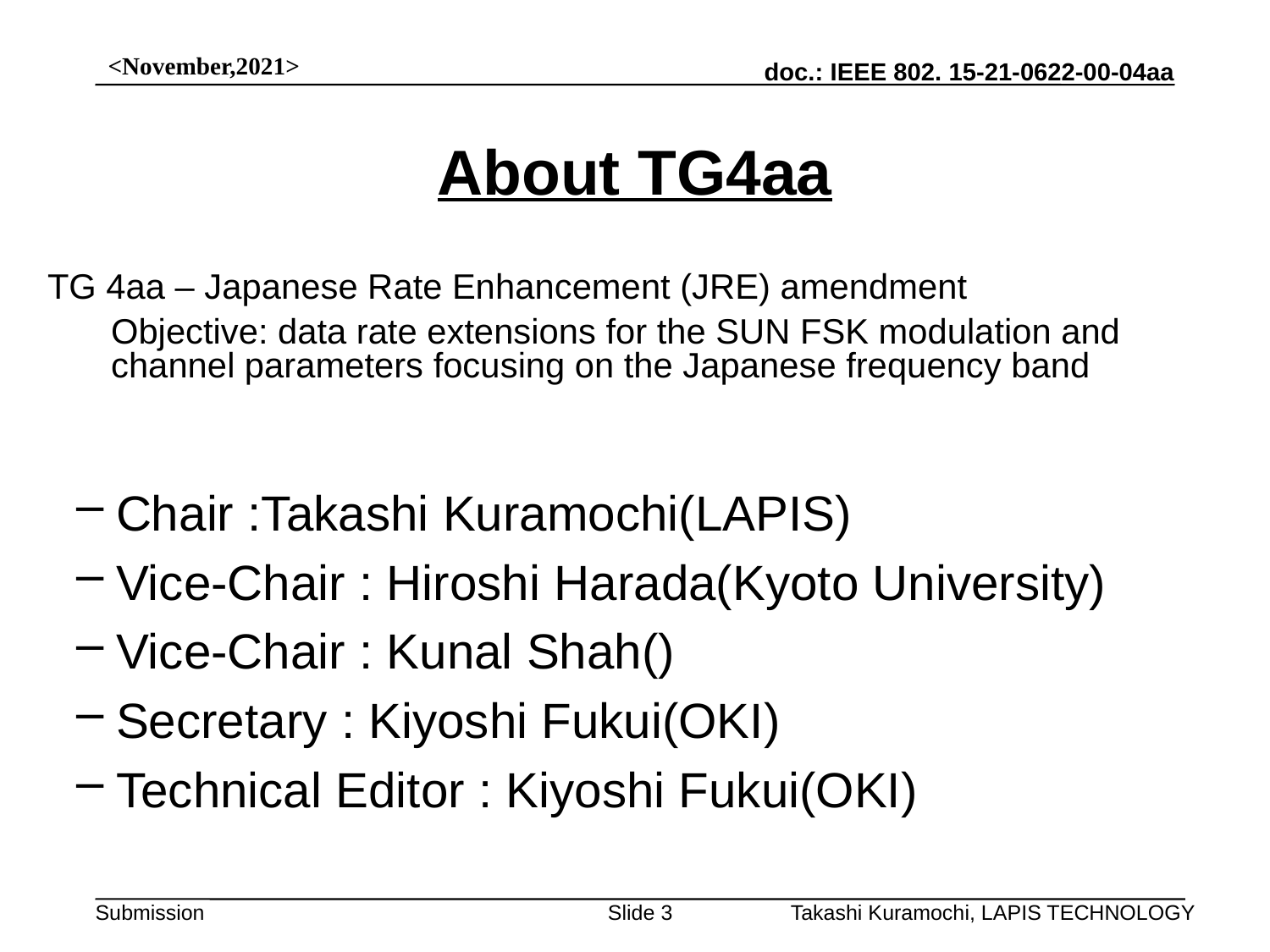

<November,2021>
# About TG4aa
TG 4aa – Japanese Rate Enhancement (JRE) amendment
	Objective: data rate extensions for the SUN FSK modulation and channel parameters focusing on the Japanese frequency band

Chair :Takashi Kuramochi(LAPIS)
Vice-Chair : Hiroshi Harada(Kyoto University)
Vice-Chair : Kunal Shah()
Secretary : Kiyoshi Fukui(OKI)
Technical Editor : Kiyoshi Fukui(OKI)

Slide 3
Takashi Kuramochi, LAPIS TECHNOLOGY